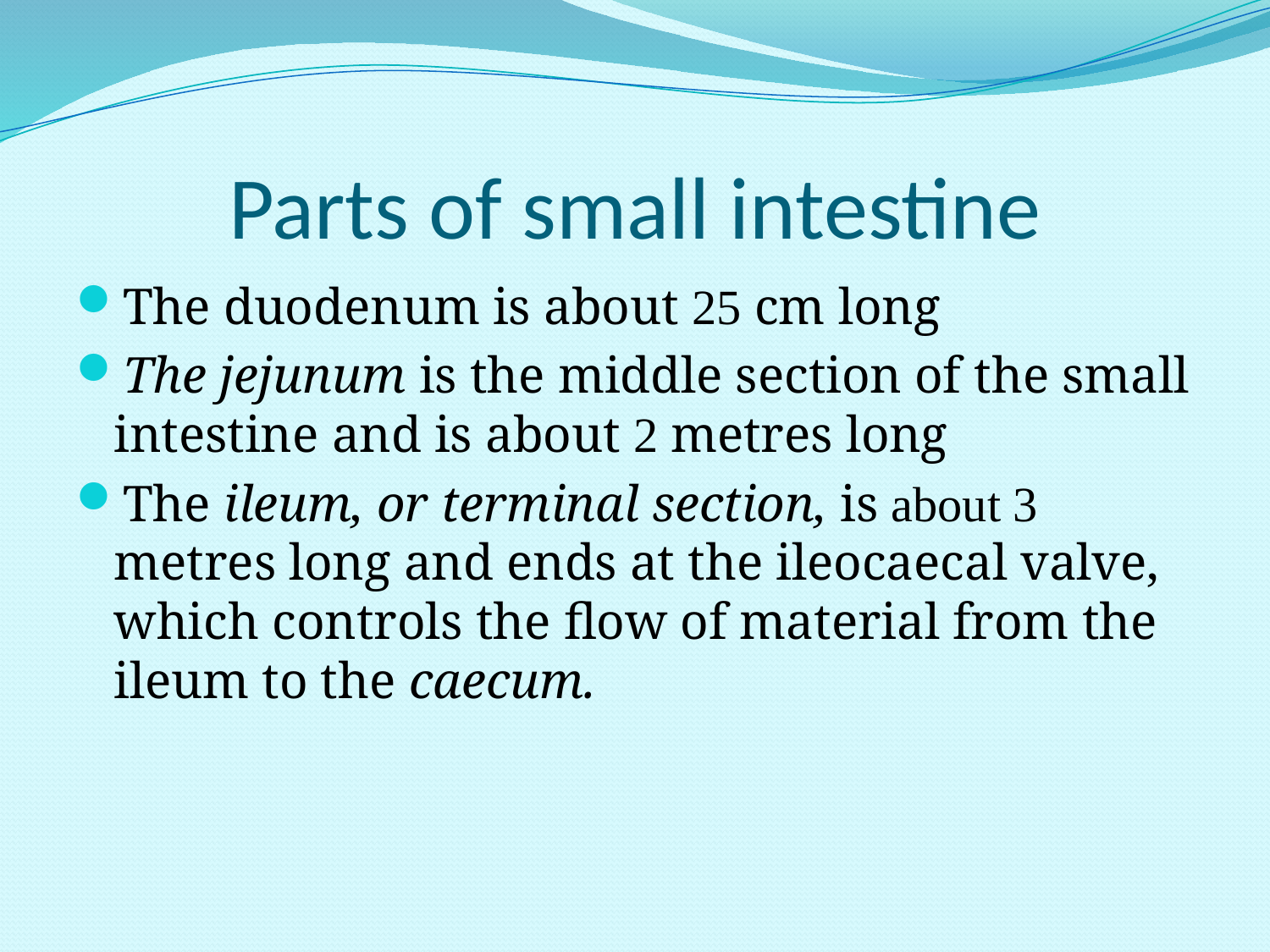

# Parts of small intestine
The duodenum is about 25 cm long
The jejunum is the middle section of the small intestine and is about 2 metres long
The ileum, or terminal section, is about 3 metres long and ends at the ileocaecal valve, which controls the flow of material from the ileum to the caecum.